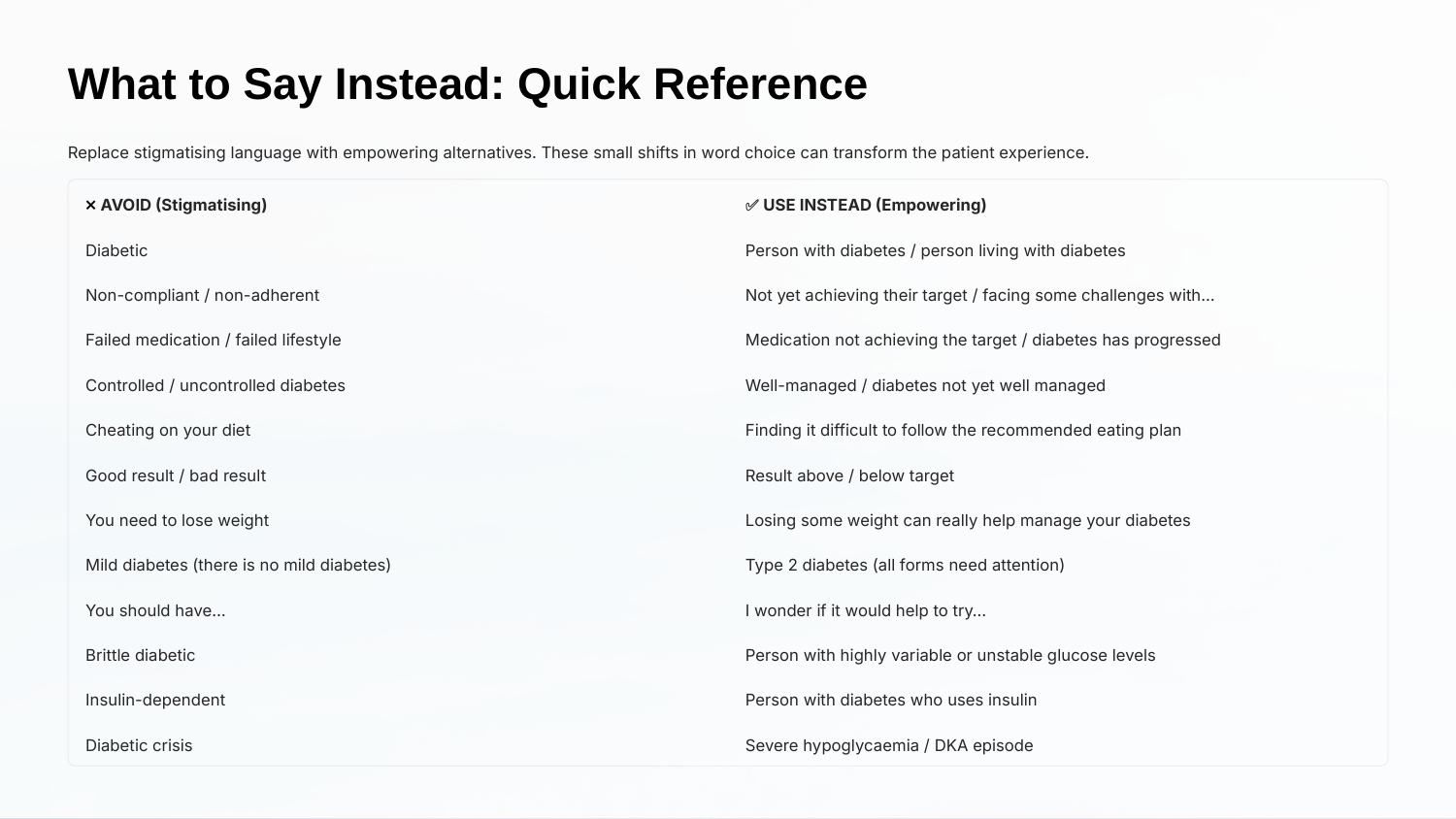

What to Say Instead: Quick Reference
Replace stigmatising language with empowering alternatives. These small shifts in word choice can transform the patient experience.

❌ AVOID (Stigmatising)
✅ USE INSTEAD (Empowering)
Diabetic
Person with diabetes / person living with diabetes
Non-compliant / non-adherent
Not yet achieving their target / facing some challenges with…
Failed medication / failed lifestyle
Medication not achieving the target / diabetes has progressed
Controlled / uncontrolled diabetes
Well-managed / diabetes not yet well managed
Cheating on your diet
Finding it difficult to follow the recommended eating plan
Good result / bad result
Result above / below target
You need to lose weight
Losing some weight can really help manage your diabetes
Mild diabetes (there is no mild diabetes)
Type 2 diabetes (all forms need attention)
You should have…
I wonder if it would help to try…
Brittle diabetic
Person with highly variable or unstable glucose levels
Insulin-dependent
Person with diabetes who uses insulin
Diabetic crisis
Severe hypoglycaemia / DKA episode